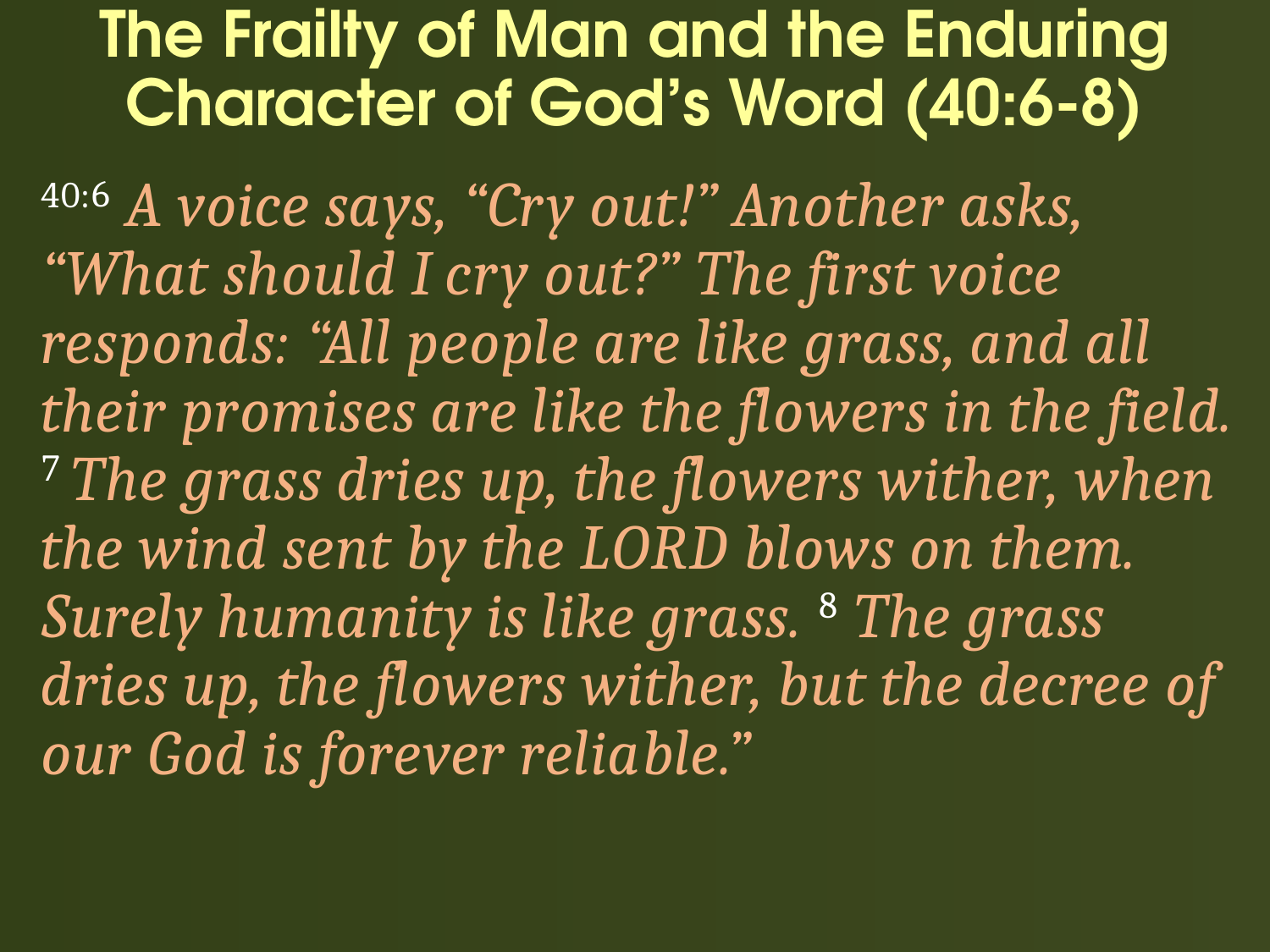

# The Frailty of Man and the Enduring Character of God’s Word (40:6-8)
40:6 A voice says, “Cry out!” Another asks, “What should I cry out?” The first voice responds: “All people are like grass, and all their promises are like the flowers in the field. 7 The grass dries up, the flowers wither, when the wind sent by the LORD blows on them. Surely humanity is like grass. 8 The grass dries up, the flowers wither, but the decree of our God is forever reliable.”